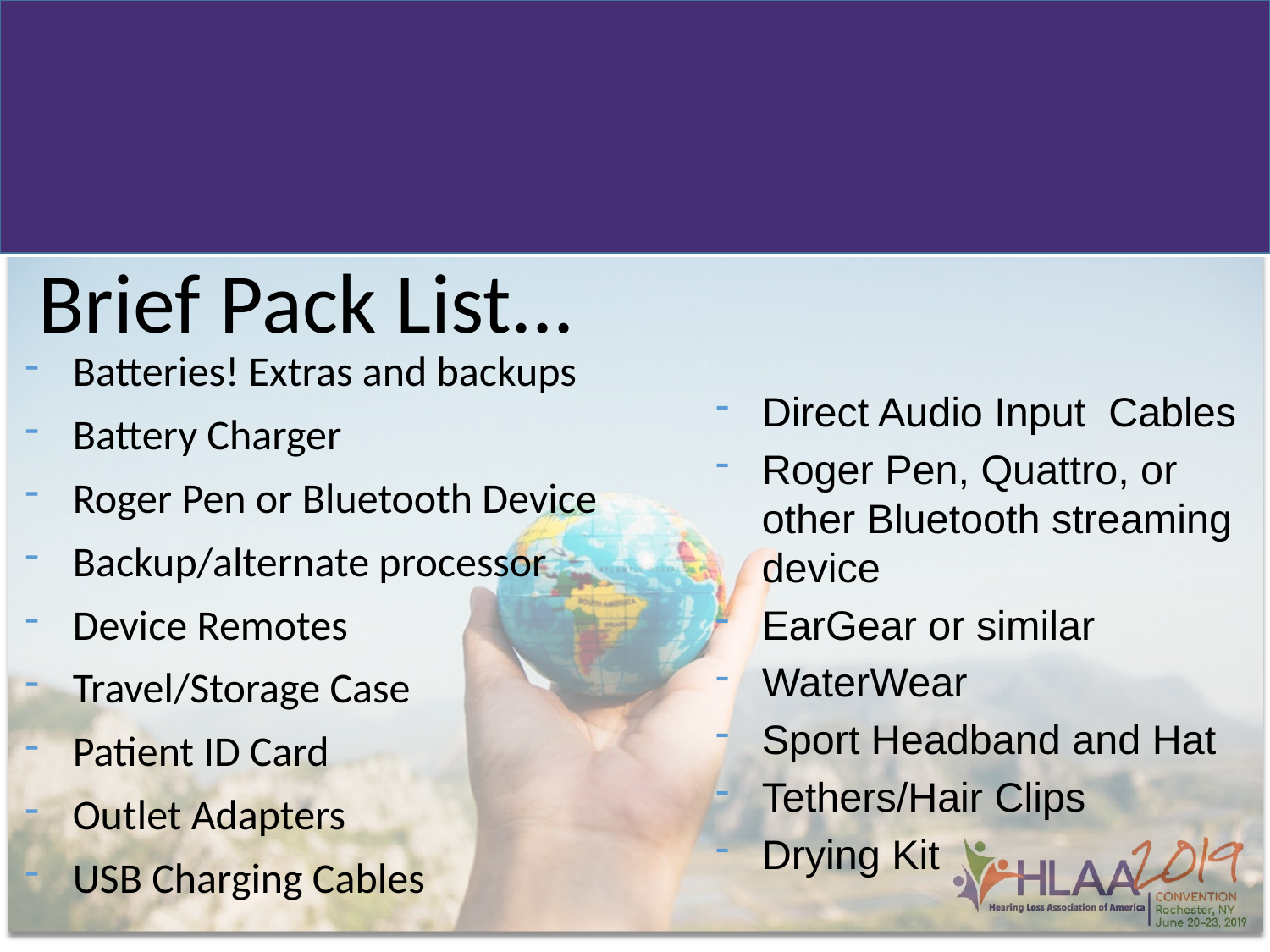

# Brief Pack List...

Batteries! Extras and backups
Battery Charger
Roger Pen or Bluetooth Device
Backup/alternate processor
Device Remotes
Travel/Storage Case
Patient ID Card
Outlet Adapters
USB Charging Cables

Direct Audio Input  Cables
Roger Pen, Quattro, or other Bluetooth streaming device
EarGear or similar
WaterWear
Sport Headband and Hat
Tethers/Hair Clips
Drying Kit